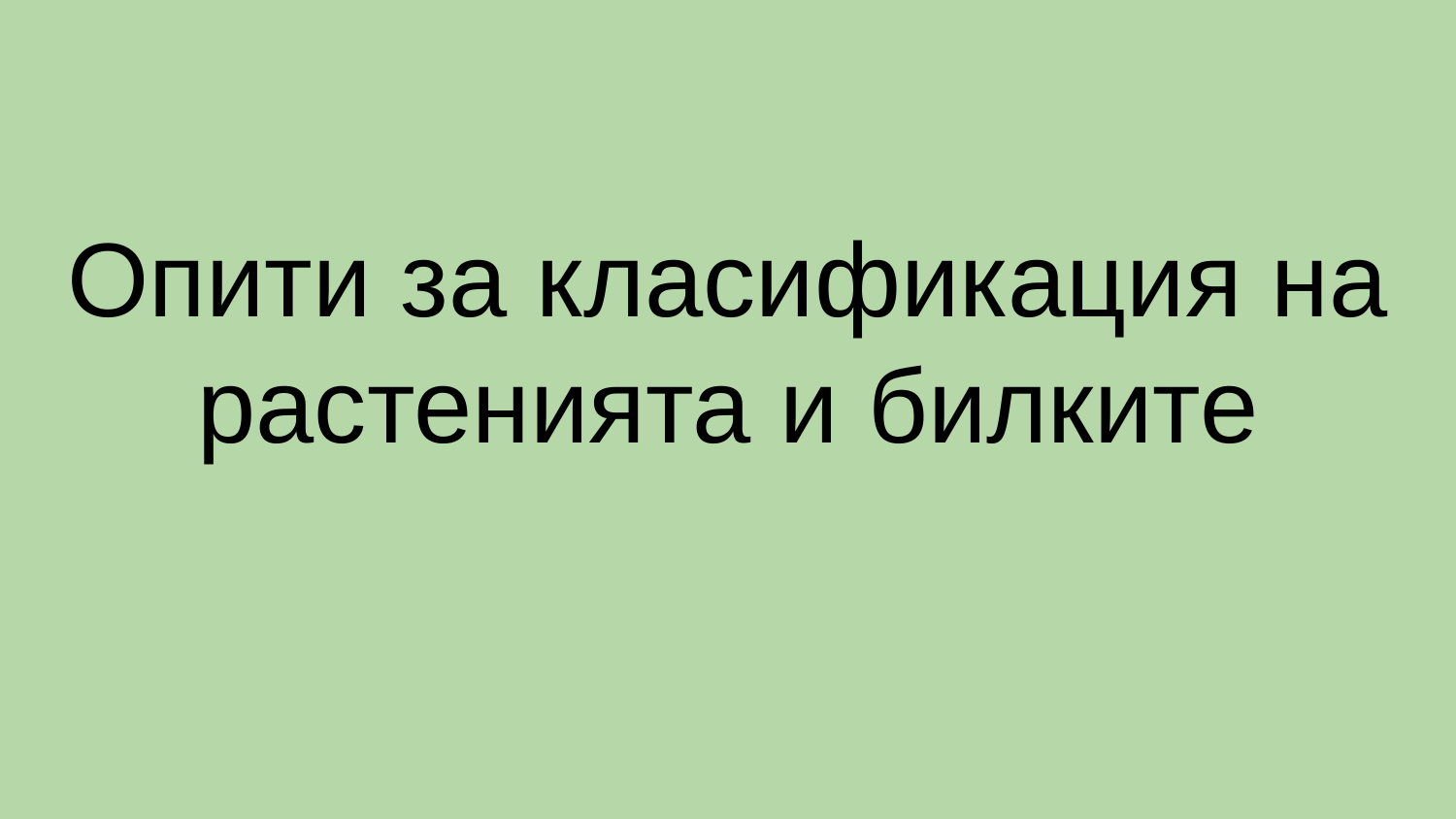

# Опити за класификация на растенията и билките